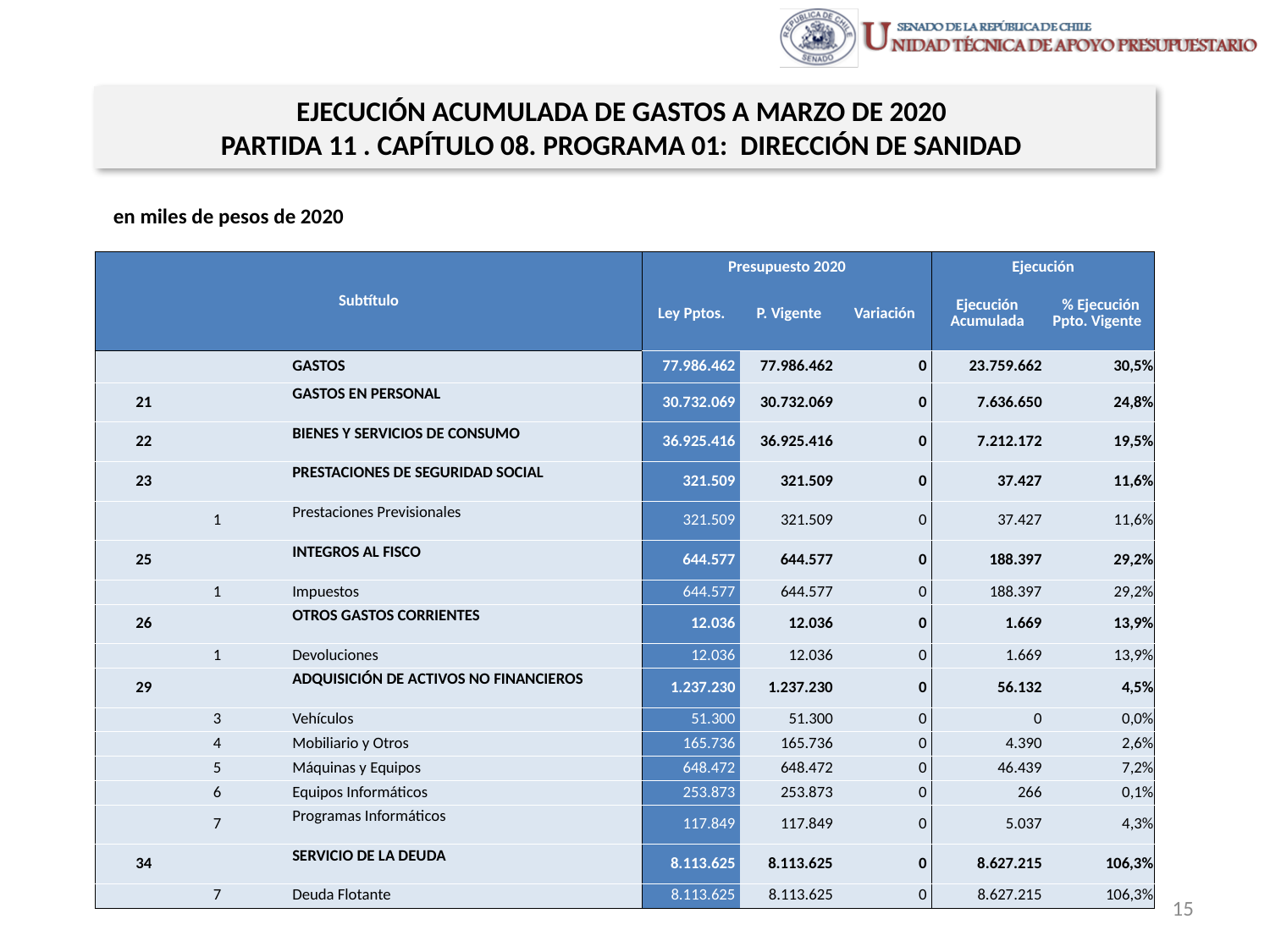

EJECUCIÓN ACUMULADA DE GASTOS A MARZO DE 2020
PARTIDA 11 . CAPÍTULO 08. PROGRAMA 01:  DIRECCIÓN DE SANIDAD
en miles de pesos de 2020
| Subtítulo |  |  |  | Presupuesto 2020 |  |  | Ejecución |  |
| --- | --- | --- | --- | --- | --- | --- | --- | --- |
|  |  |  |  | Ley Pptos. | P. Vigente | Variación | Ejecución Acumulada | % Ejecución Ppto. Vigente |
|  |  |  | GASTOS | 77.986.462 | 77.986.462 | 0 | 23.759.662 | 30,5% |
| 21 |  |  | GASTOS EN PERSONAL | 30.732.069 | 30.732.069 | 0 | 7.636.650 | 24,8% |
| 22 |  |  | BIENES Y SERVICIOS DE CONSUMO | 36.925.416 | 36.925.416 | 0 | 7.212.172 | 19,5% |
| 23 |  |  | PRESTACIONES DE SEGURIDAD SOCIAL | 321.509 | 321.509 | 0 | 37.427 | 11,6% |
|  | 1 |  | Prestaciones Previsionales | 321.509 | 321.509 | 0 | 37.427 | 11,6% |
| 25 |  |  | INTEGROS AL FISCO | 644.577 | 644.577 | 0 | 188.397 | 29,2% |
|  | 1 |  | Impuestos | 644.577 | 644.577 | 0 | 188.397 | 29,2% |
| 26 |  |  | OTROS GASTOS CORRIENTES | 12.036 | 12.036 | 0 | 1.669 | 13,9% |
|  | 1 |  | Devoluciones | 12.036 | 12.036 | 0 | 1.669 | 13,9% |
| 29 |  |  | ADQUISICIÓN DE ACTIVOS NO FINANCIEROS | 1.237.230 | 1.237.230 | 0 | 56.132 | 4,5% |
|  | 3 |  | Vehículos | 51.300 | 51.300 | 0 | 0 | 0,0% |
|  | 4 |  | Mobiliario y Otros | 165.736 | 165.736 | 0 | 4.390 | 2,6% |
|  | 5 |  | Máquinas y Equipos | 648.472 | 648.472 | 0 | 46.439 | 7,2% |
|  | 6 |  | Equipos Informáticos | 253.873 | 253.873 | 0 | 266 | 0,1% |
|  | 7 |  | Programas Informáticos | 117.849 | 117.849 | 0 | 5.037 | 4,3% |
| 34 |  |  | SERVICIO DE LA DEUDA | 8.113.625 | 8.113.625 | 0 | 8.627.215 | 106,3% |
|  | 7 |  | Deuda Flotante | 8.113.625 | 8.113.625 | 0 | 8.627.215 | 106,3% |
Fuente: Elaboración propia en base  a Informes de ejecución presupuestaria mensual de DIPRES

15